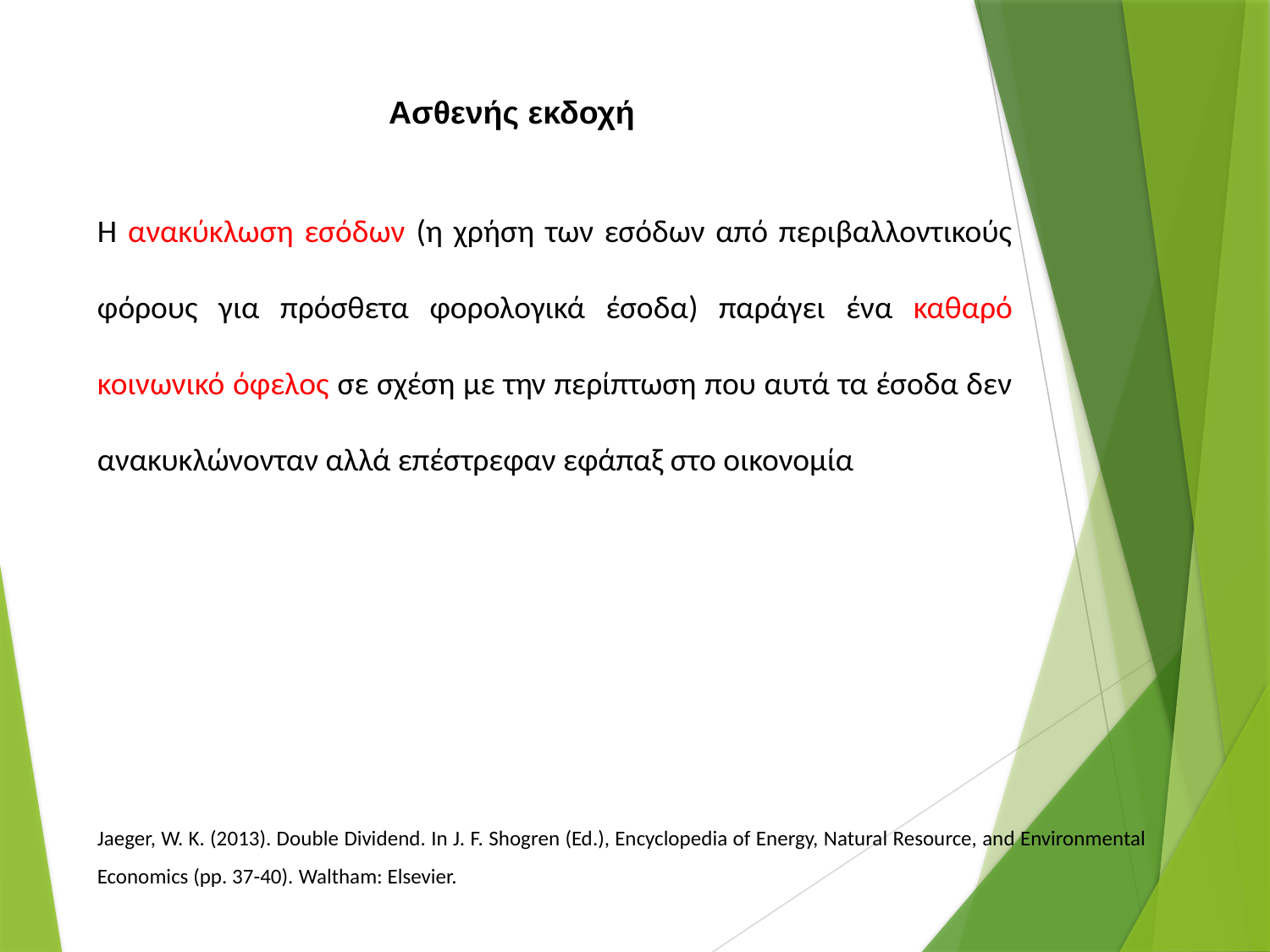

Ασθενής εκδοχή
Η ανακύκλωση εσόδων (η χρήση των εσόδων από περιβαλλοντικούς φόρους για πρόσθετα φορολογικά έσοδα) παράγει ένα καθαρό κοινωνικό όφελος σε σχέση με την περίπτωση που αυτά τα έσοδα δεν ανακυκλώνονταν αλλά επέστρεφαν εφάπαξ στο οικονομία
Jaeger, W. K. (2013). Double Dividend. In J. F. Shogren (Ed.), Encyclopedia of Energy, Natural Resource, and Environmental Economics (pp. 37-40). Waltham: Elsevier.